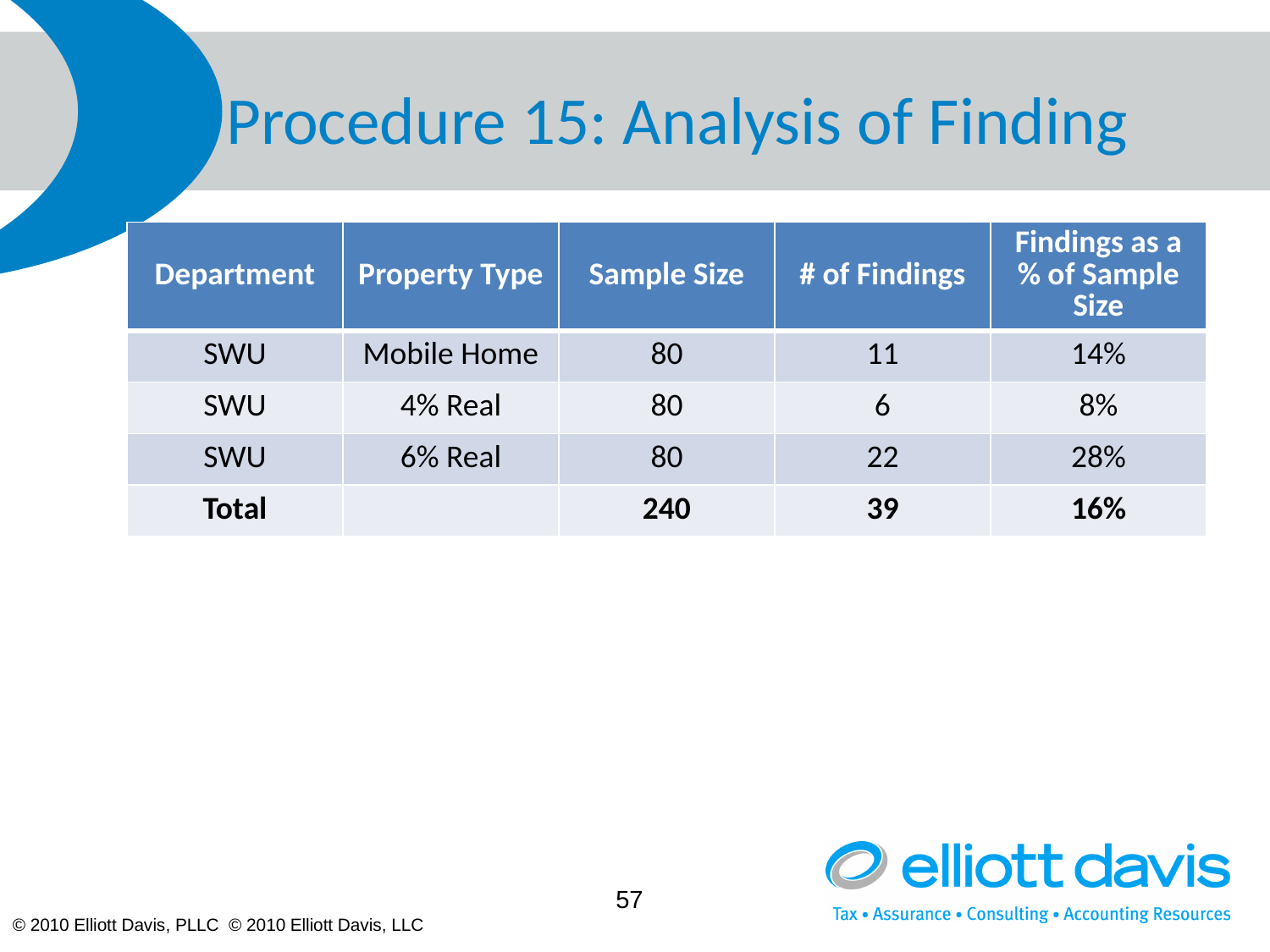

# Procedure 15: Analysis of Finding
| Department | Property Type | Sample Size | # of Findings | Findings as a % of Sample Size |
| --- | --- | --- | --- | --- |
| SWU | Mobile Home | 80 | 11 | 14% |
| SWU | 4% Real | 80 | 6 | 8% |
| SWU | 6% Real | 80 | 22 | 28% |
| Total |  | 240 | 39 | 16% |
57